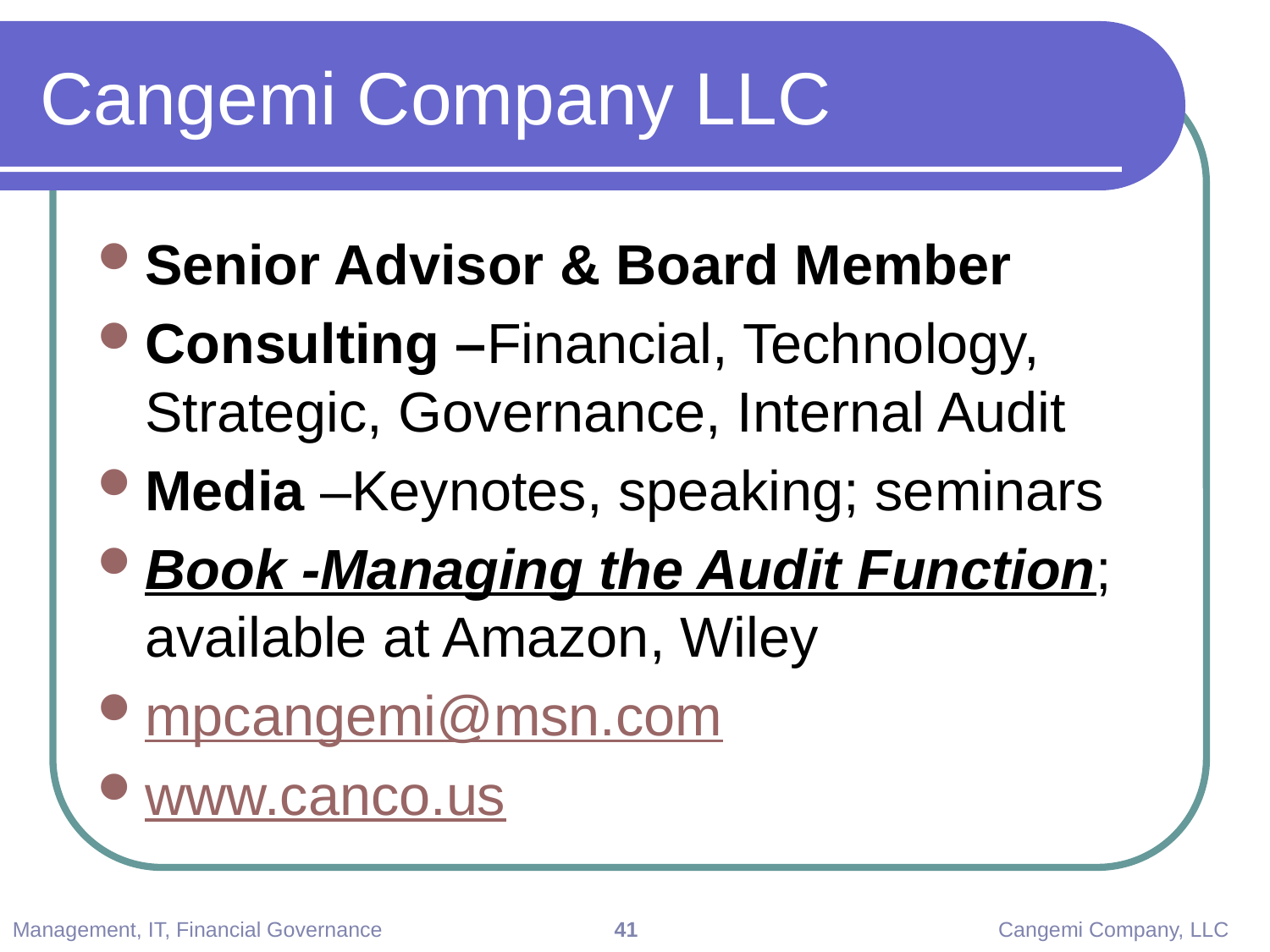

# Cangemi Company LLC
Senior Advisor & Board Member
Consulting –Financial, Technology, Strategic, Governance, Internal Audit
Media –Keynotes, speaking; seminars
Book -Managing the Audit Function; available at Amazon, Wiley
mpcangemi@msn.com
www.canco.us

Management, IT, Financial Governance                                       41                                                             Cangemi Company, LLC